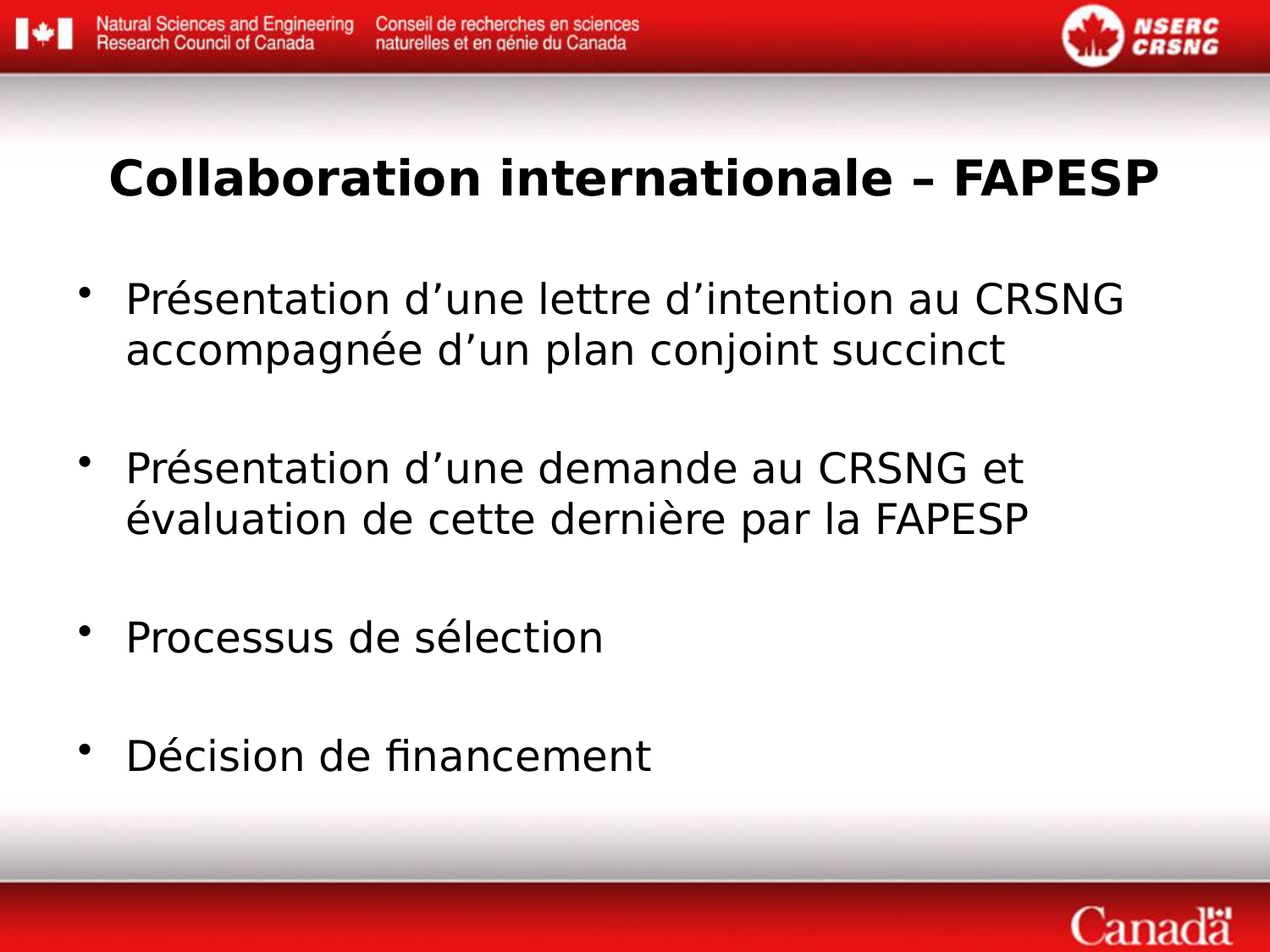

# Collaboration internationale – FAPESP
Présentation d’une lettre d’intention au CRSNG accompagnée d’un plan conjoint succinct

Présentation d’une demande au CRSNG et évaluation de cette dernière par la FAPESP

Processus de sélection

Décision de financement